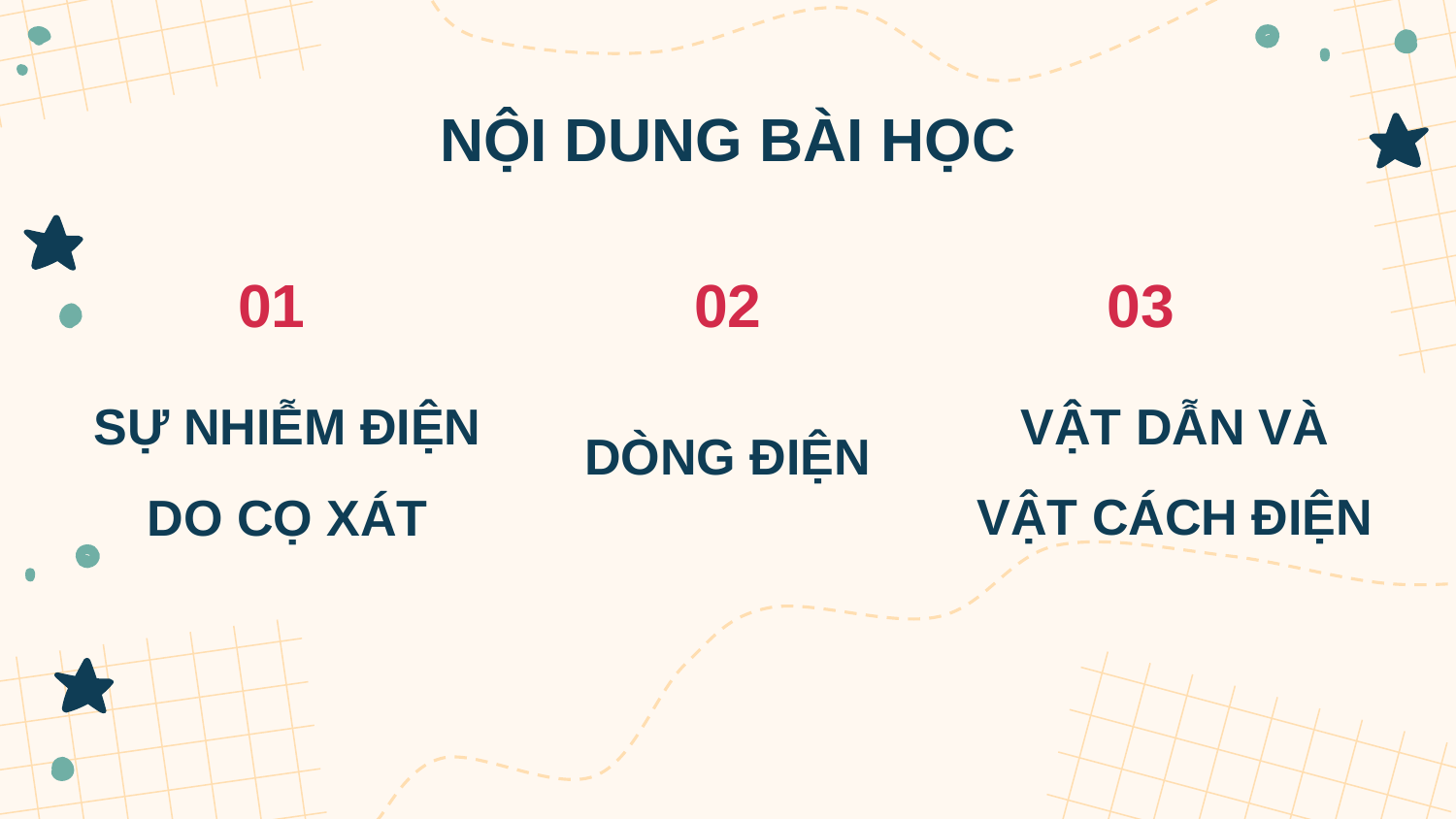

# NỘI DUNG BÀI HỌC
01
02
03
VẬT DẪN VÀ VẬT CÁCH ĐIỆN
SỰ NHIỄM ĐIỆN DO CỌ XÁT
DÒNG ĐIỆN